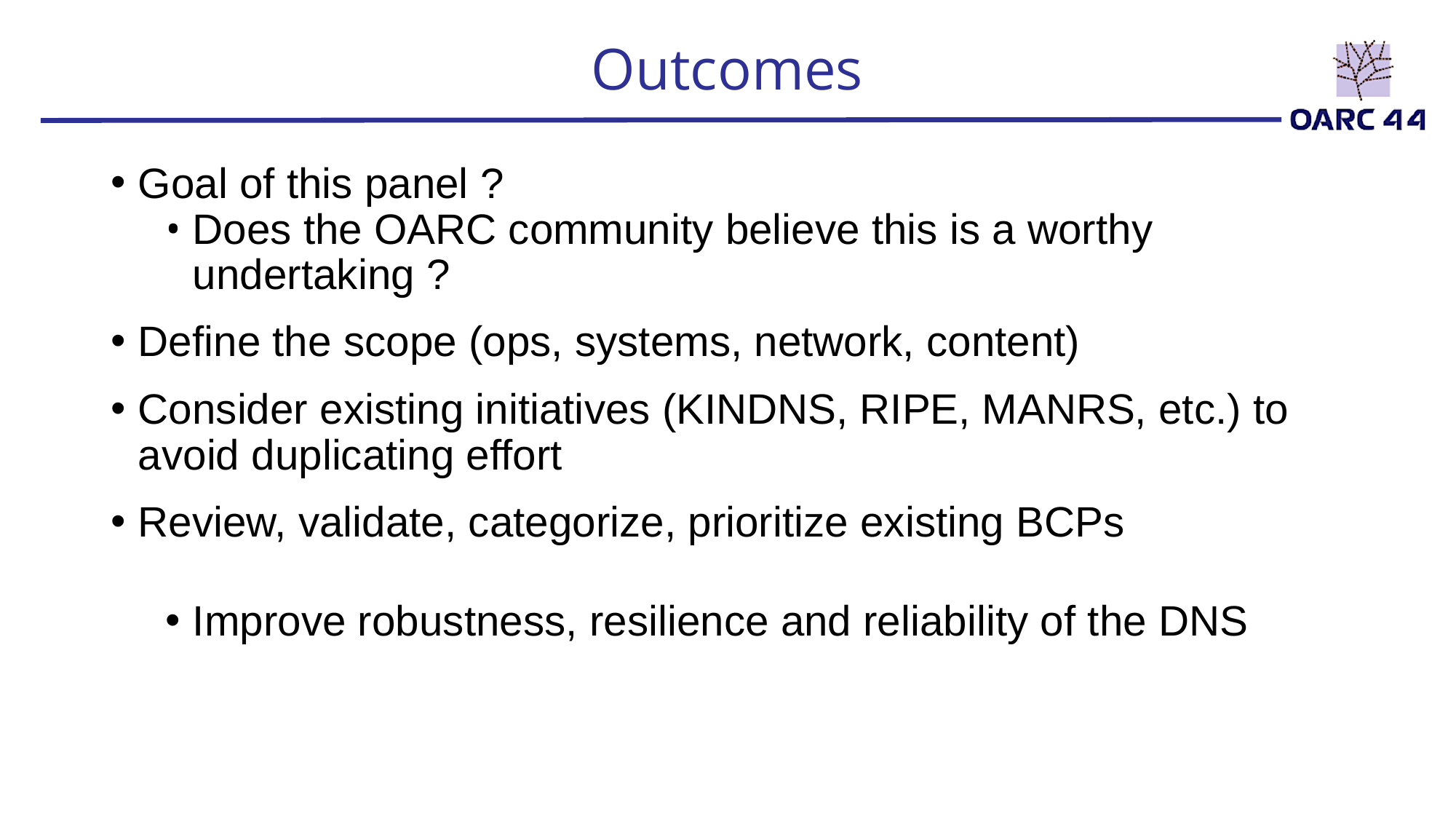

# Outcomes
Goal of this panel ?
Does the OARC community believe this is a worthy undertaking ?
Define the scope (ops, systems, network, content)
Consider existing initiatives (KINDNS, RIPE, MANRS, etc.) to avoid duplicating effort
Review, validate, categorize, prioritize existing BCPs
Improve robustness, resilience and reliability of the DNS